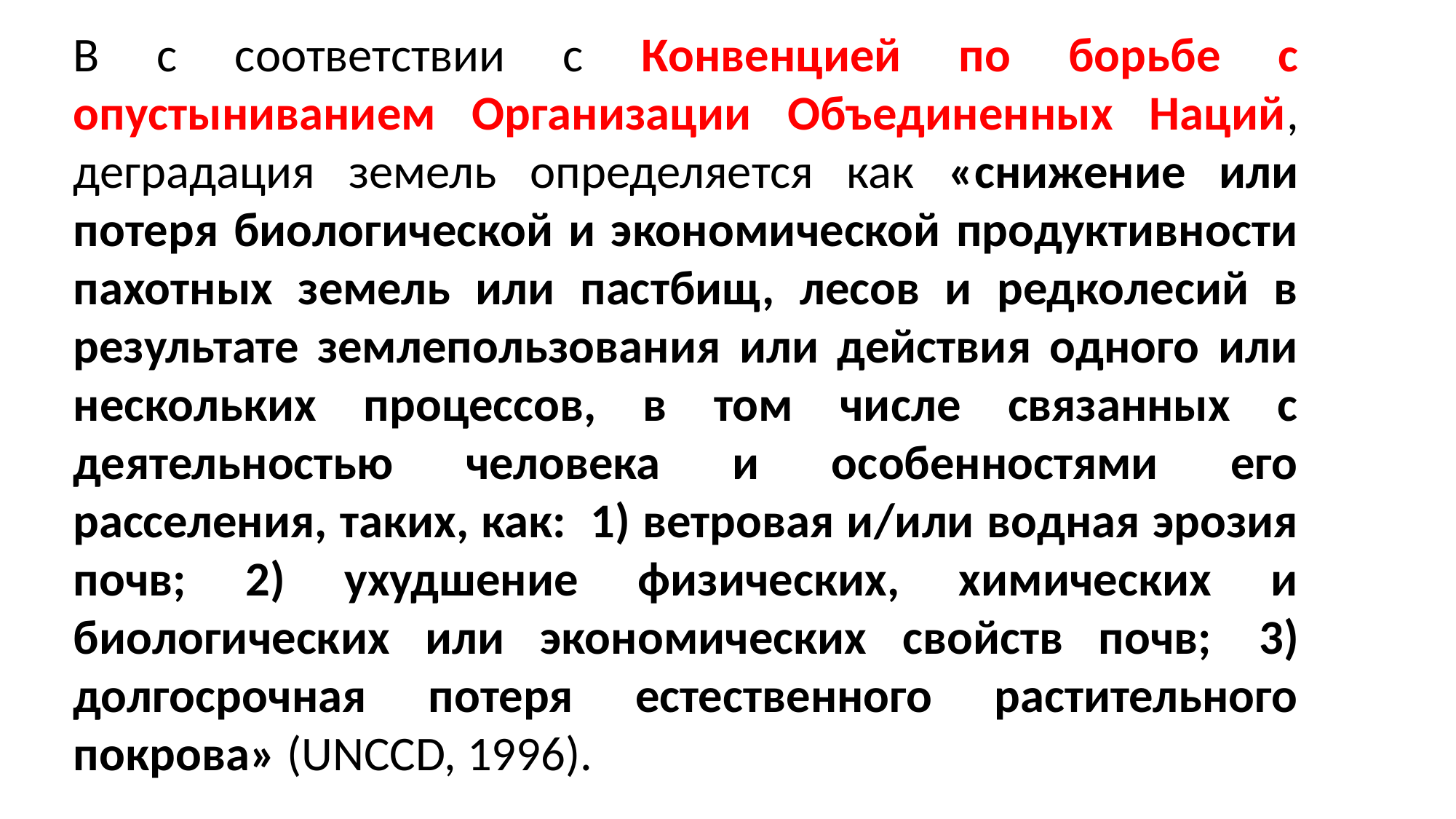

В с соответствии с Конвенцией по борьбе с опустыниванием Организации Объединенных Наций, деградация земель определяется как «снижение или потеря биологической и экономической продуктивности пахотных земель или пастбищ, лесов и редколесий в результате землепользования или действия одного или нескольких процессов, в том числе связанных с деятельностью человека и особенностями его расселения, таких, как:  1) ветровая и/или водная эрозия почв; 2) ухудшение физических, химических и биологических или экономических свойств почв;  3) долгосрочная потеря естественного растительного покрова» (UNCCD, 1996).